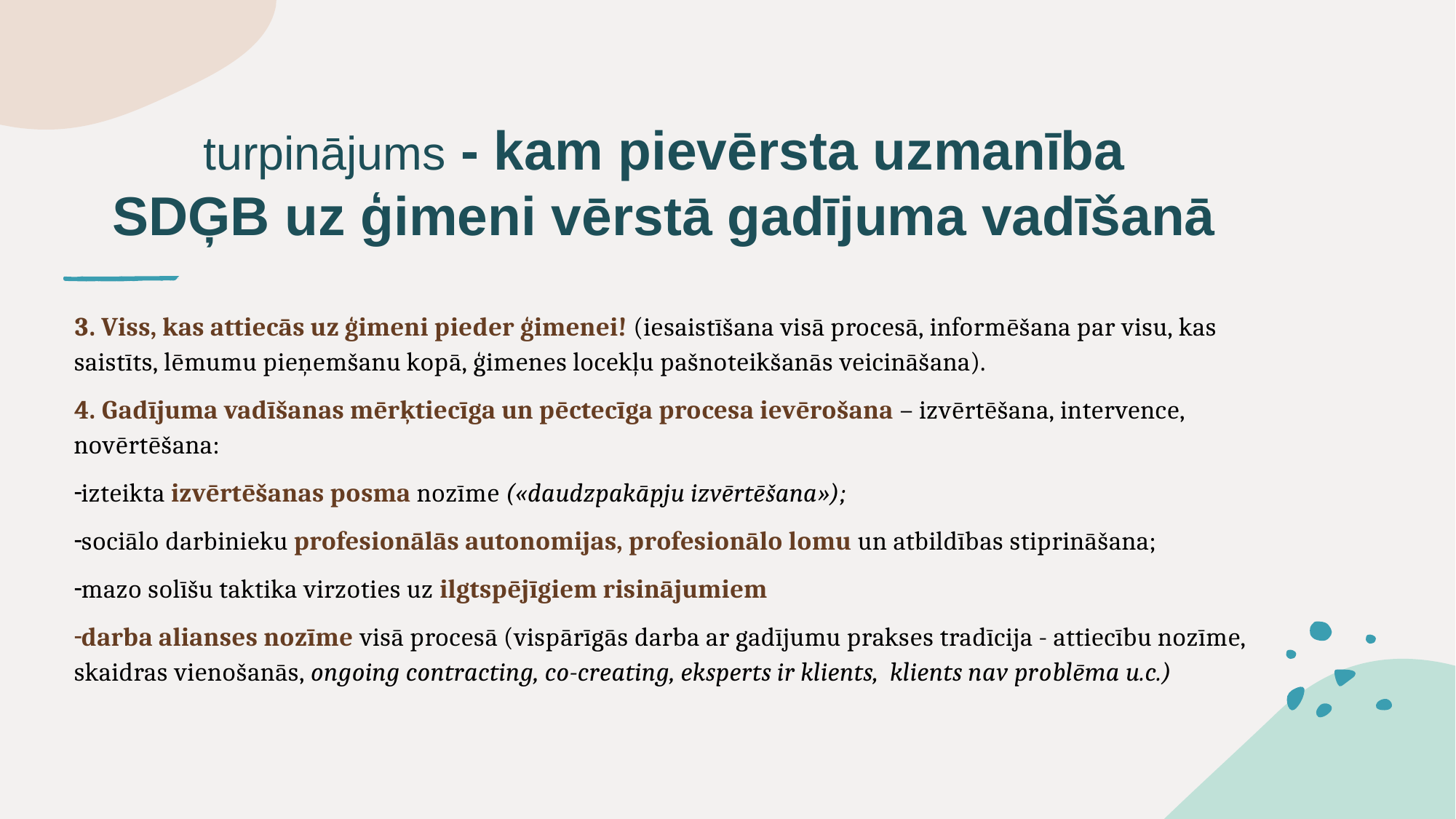

# turpinājums - kam pievērsta uzmanība SDĢB uz ģimeni vērstā gadījuma vadīšanā
3. Viss, kas attiecās uz ģimeni pieder ģimenei! (iesaistīšana visā procesā, informēšana par visu, kas saistīts, lēmumu pieņemšanu kopā, ģimenes locekļu pašnoteikšanās veicināšana).
4. Gadījuma vadīšanas mērķtiecīga un pēctecīga procesa ievērošana – izvērtēšana, intervence, novērtēšana:
izteikta izvērtēšanas posma nozīme («daudzpakāpju izvērtēšana»);
sociālo darbinieku profesionālās autonomijas, profesionālo lomu un atbildības stiprināšana;
mazo solīšu taktika virzoties uz ilgtspējīgiem risinājumiem
darba alianses nozīme visā procesā (vispārīgās darba ar gadījumu prakses tradīcija - attiecību nozīme, skaidras vienošanās, ongoing contracting, co-creating, eksperts ir klients,  klients nav problēma u.c.)